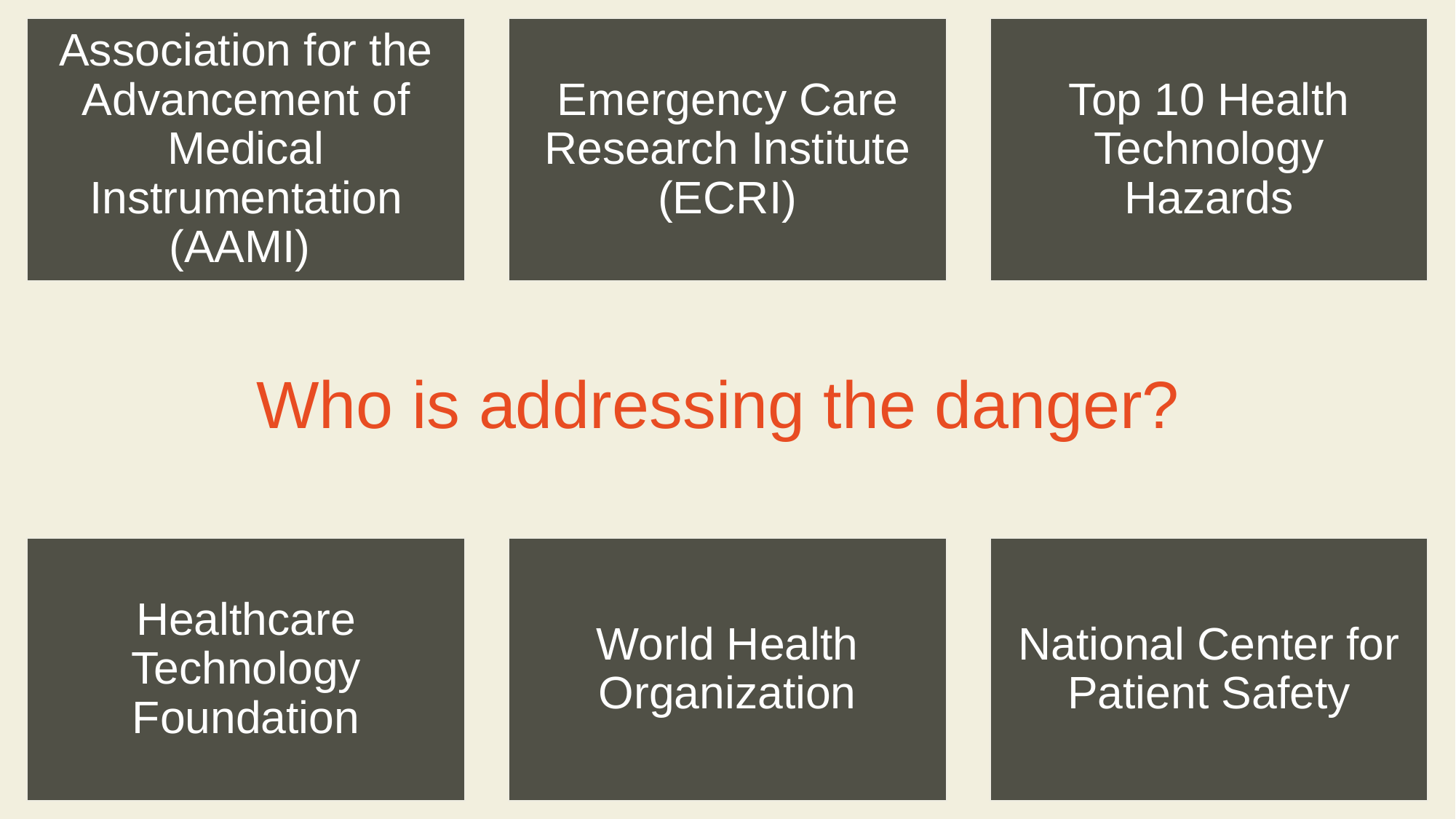

Association for the Advancement of Medical Instrumentation (AAMI)
Emergency Care Research Institute (ECRI)
Top 10 Health Technology Hazards
Healthcare Technology Foundation
World Health Organization
National Center for Patient Safety
# Who is addressing the danger?